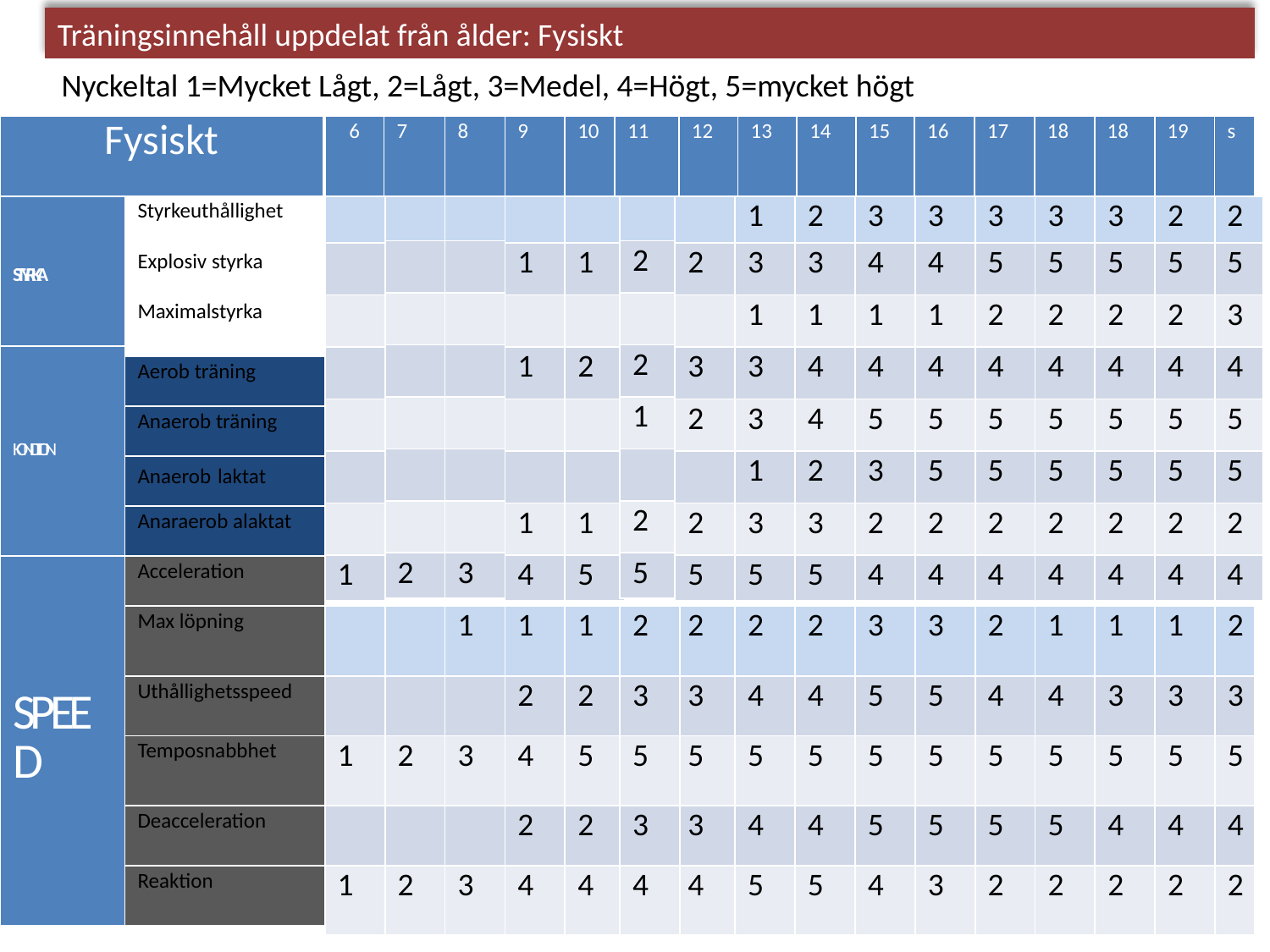

Träningsinnehåll uppdelat från ålder: Fysiskt
Nyckeltal 1=Mycket Lågt, 2=Lågt, 3=Medel, 4=Högt, 5=mycket högt
| Fysiskt |
| --- |
| 16 | 17 | 18 | 18 | 19 | s |
| --- | --- | --- | --- | --- | --- |
| 6 | 7 | 8 | 9 | 10 | 11 | 12 | 13 | 14 | 15 |
| --- | --- | --- | --- | --- | --- | --- | --- | --- | --- |
|  |
| --- |
|  |
|  |
|  |
|  |
|  |
|  |
| 1 |
| STYRKA |
| --- |
| Styrkeuthållighet |
| --- |
| Explosiv styrka |
| Maximalstyrka |
| Aerob träning |
| Anaerob träning |
| Anaerob laktat |
| Anaraerob alaktat |
| Acceleration |
|  |
| --- |
|  |
|  |
|  |
|  |
|  |
|  |
| 2 |
|  |
| --- |
|  |
|  |
|  |
|  |
|  |
|  |
| 3 |
|  |
| --- |
| 1 |
|  |
| 1 |
|  |
|  |
| 1 |
| 4 |
|  |
| --- |
| 1 |
|  |
| 2 |
|  |
|  |
| 1 |
| 5 |
|  |
| --- |
| 2 |
|  |
| 2 |
| 1 |
|  |
| 2 |
| 5 |
|  |
| --- |
| 2 |
|  |
| 3 |
| 2 |
|  |
| 2 |
| 5 |
| 1 |
| --- |
| 3 |
| 1 |
| 3 |
| 3 |
| 1 |
| 3 |
| 5 |
| 2 |
| --- |
| 3 |
| 1 |
| 4 |
| 4 |
| 2 |
| 3 |
| 5 |
| 3 |
| --- |
| 4 |
| 1 |
| 4 |
| 5 |
| 3 |
| 2 |
| 4 |
| 3 |
| --- |
| 4 |
| 1 |
| 4 |
| 5 |
| 5 |
| 2 |
| 4 |
| 3 |
| --- |
| 5 |
| 2 |
| 4 |
| 5 |
| 5 |
| 2 |
| 4 |
| 3 |
| --- |
| 5 |
| 2 |
| 4 |
| 5 |
| 5 |
| 2 |
| 4 |
| 3 |
| --- |
| 5 |
| 2 |
| 4 |
| 5 |
| 5 |
| 2 |
| 4 |
| 2 |
| --- |
| 5 |
| 2 |
| 4 |
| 5 |
| 5 |
| 2 |
| 4 |
| 2 |
| --- |
| 5 |
| 3 |
| 4 |
| 5 |
| 5 |
| 2 |
| 4 |
| KONDITION |
| --- |
| SPEED |
| --- |
| Max löpning |
| --- |
| Uthållighetsspeed |
| Temposnabbhet |
| Deacceleration |
| Reaktion |
|  |
| --- |
|  |
| 1 |
|  |
| 1 |
|  |
| --- |
|  |
| 2 |
|  |
| 2 |
| 1 |
| --- |
|  |
| 3 |
|  |
| 3 |
| 1 |
| --- |
| 2 |
| 4 |
| 2 |
| 4 |
| 1 |
| --- |
| 2 |
| 5 |
| 2 |
| 4 |
| 2 |
| --- |
| 3 |
| 5 |
| 3 |
| 4 |
| 2 |
| --- |
| 3 |
| 5 |
| 3 |
| 4 |
| 2 |
| --- |
| 4 |
| 5 |
| 4 |
| 5 |
| 2 |
| --- |
| 4 |
| 5 |
| 4 |
| 5 |
| 3 |
| --- |
| 5 |
| 5 |
| 5 |
| 4 |
| 3 |
| --- |
| 5 |
| 5 |
| 5 |
| 3 |
| 2 |
| --- |
| 4 |
| 5 |
| 5 |
| 2 |
| 1 |
| --- |
| 4 |
| 5 |
| 5 |
| 2 |
| 1 |
| --- |
| 3 |
| 5 |
| 4 |
| 2 |
| 1 |
| --- |
| 3 |
| 5 |
| 4 |
| 2 |
| 2 |
| --- |
| 3 |
| 5 |
| 4 |
| 2 |